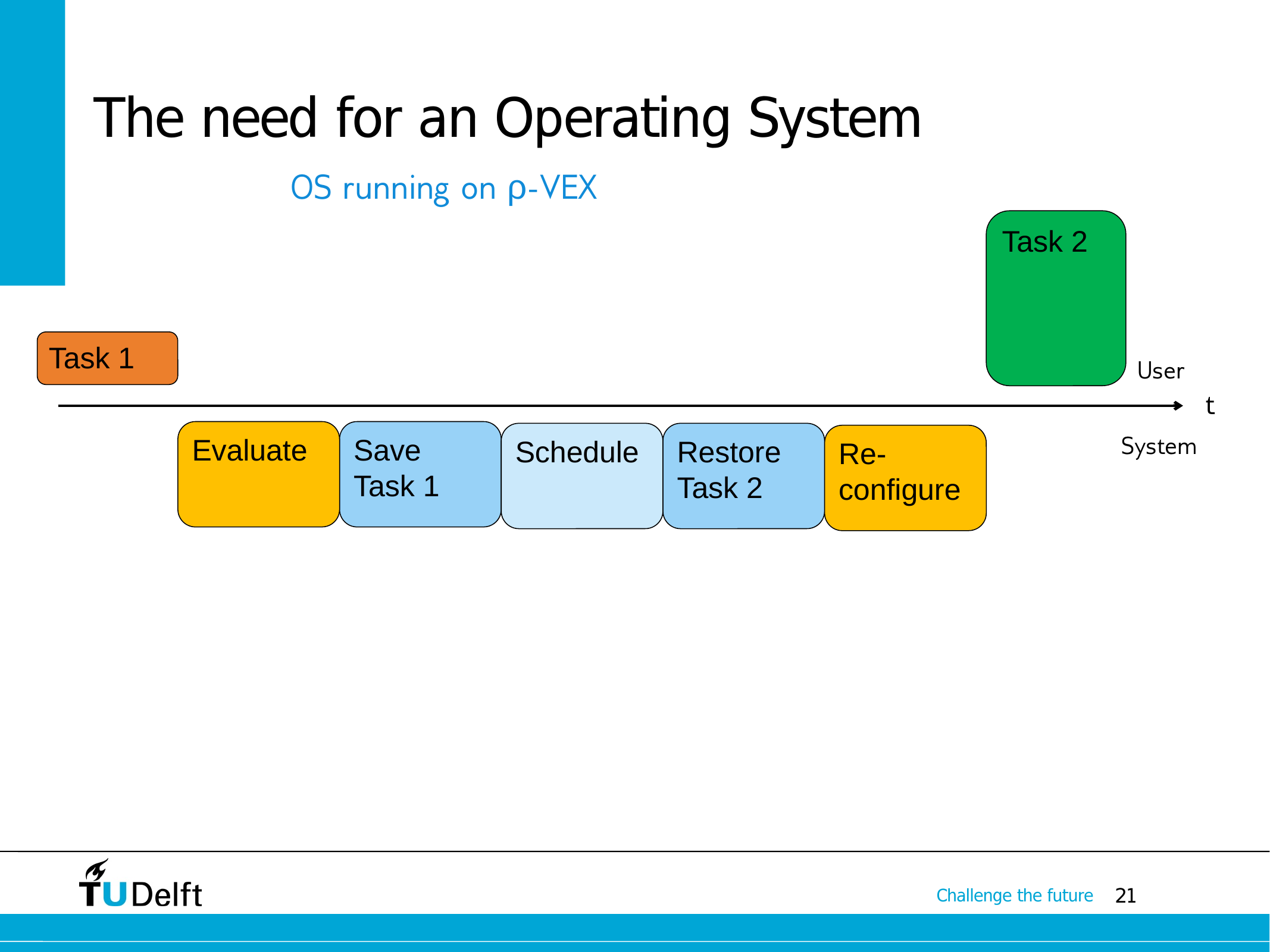

# The need for an Operating System
OS running on ρ-VEX
Task 2
Task 1
User
t
Evaluate
Save
Task 1
Schedule
Restore
Task 2
Re-configure
System